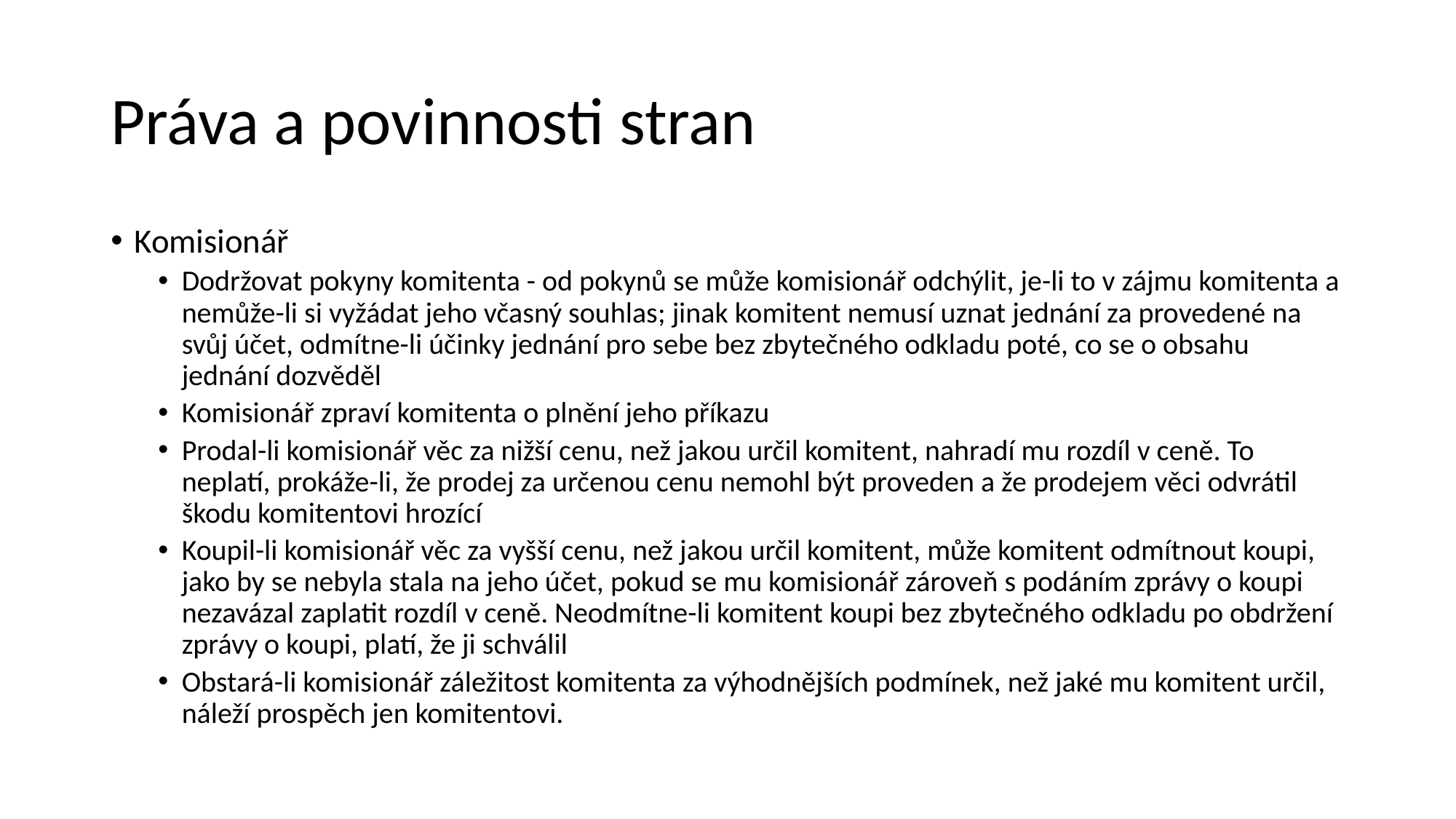

# Práva a povinnosti stran
Komisionář
Dodržovat pokyny komitenta - od pokynů se může komisionář odchýlit, je-li to v zájmu komitenta a nemůže-li si vyžádat jeho včasný souhlas; jinak komitent nemusí uznat jednání za provedené na svůj účet, odmítne-li účinky jednání pro sebe bez zbytečného odkladu poté, co se o obsahu jednání dozvěděl
Komisionář zpraví komitenta o plnění jeho příkazu
Prodal-li komisionář věc za nižší cenu, než jakou určil komitent, nahradí mu rozdíl v ceně. To neplatí, prokáže-li, že prodej za určenou cenu nemohl být proveden a že prodejem věci odvrátil škodu komitentovi hrozící
Koupil-li komisionář věc za vyšší cenu, než jakou určil komitent, může komitent odmítnout koupi, jako by se nebyla stala na jeho účet, pokud se mu komisionář zároveň s podáním zprávy o koupi nezavázal zaplatit rozdíl v ceně. Neodmítne-li komitent koupi bez zbytečného odkladu po obdržení zprávy o koupi, platí, že ji schválil
Obstará-li komisionář záležitost komitenta za výhodnějších podmínek, než jaké mu komitent určil, náleží prospěch jen komitentovi.